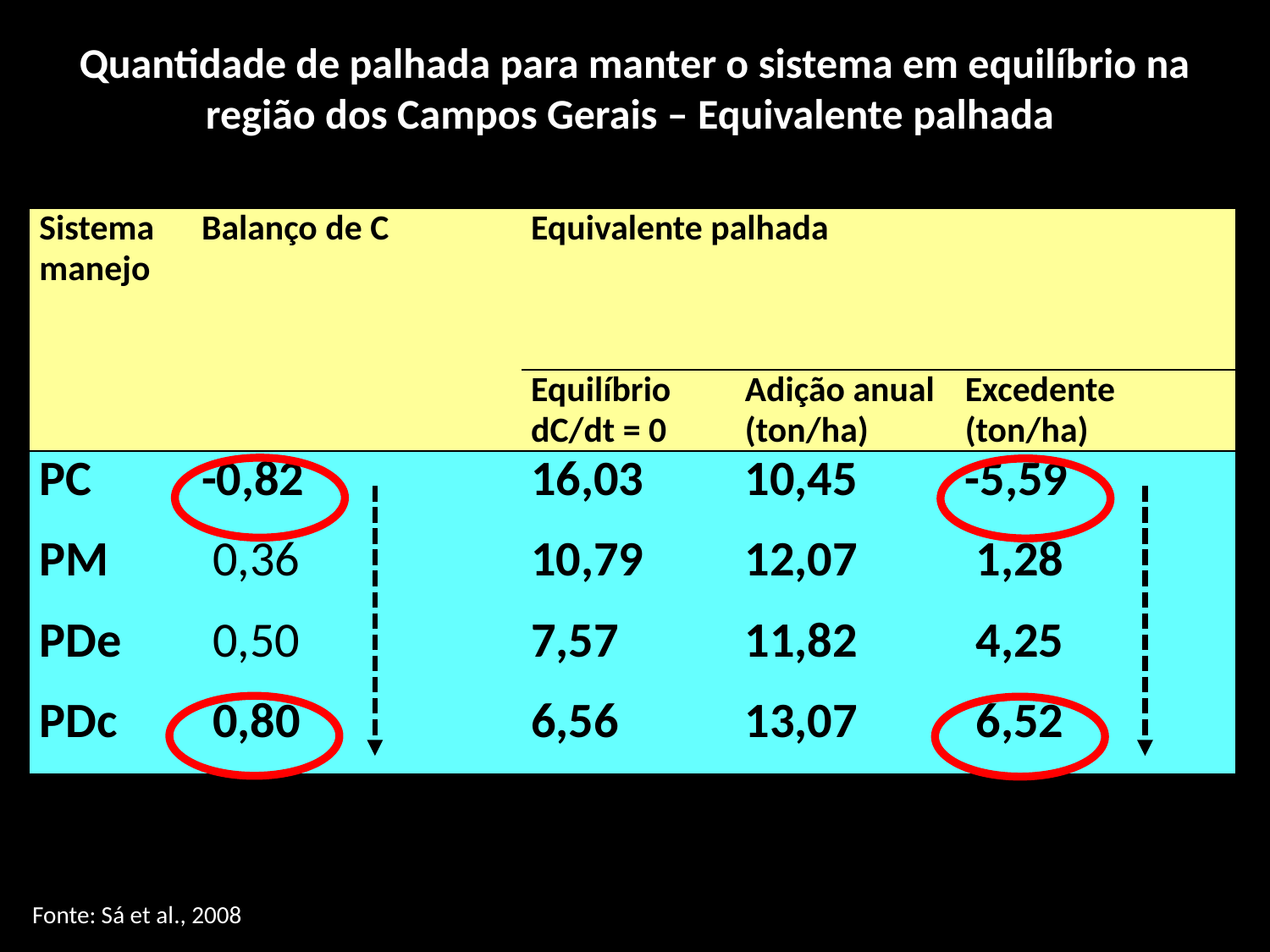

Quantidade de palhada para manter o sistema em equilíbrio na região dos Campos Gerais – Equivalente palhada
| Sistema manejo | Balanço de C |  | Equivalente palhada |  |  |
| --- | --- | --- | --- | --- | --- |
|  |  |  | Equilíbrio dC/dt = 0 | Adição anual (ton/ha) | Excedente (ton/ha) |
| PC | -0,82 |  | 16,03 | 10,45 | -5,59 |
| PM | 0,36 |  | 10,79 | 12,07 | 1,28 |
| PDe | 0,50 |  | 7,57 | 11,82 | 4,25 |
| PDc | 0,80 |  | 6,56 | 13,07 | 6,52 |

Fonte: Sá et al., 2008